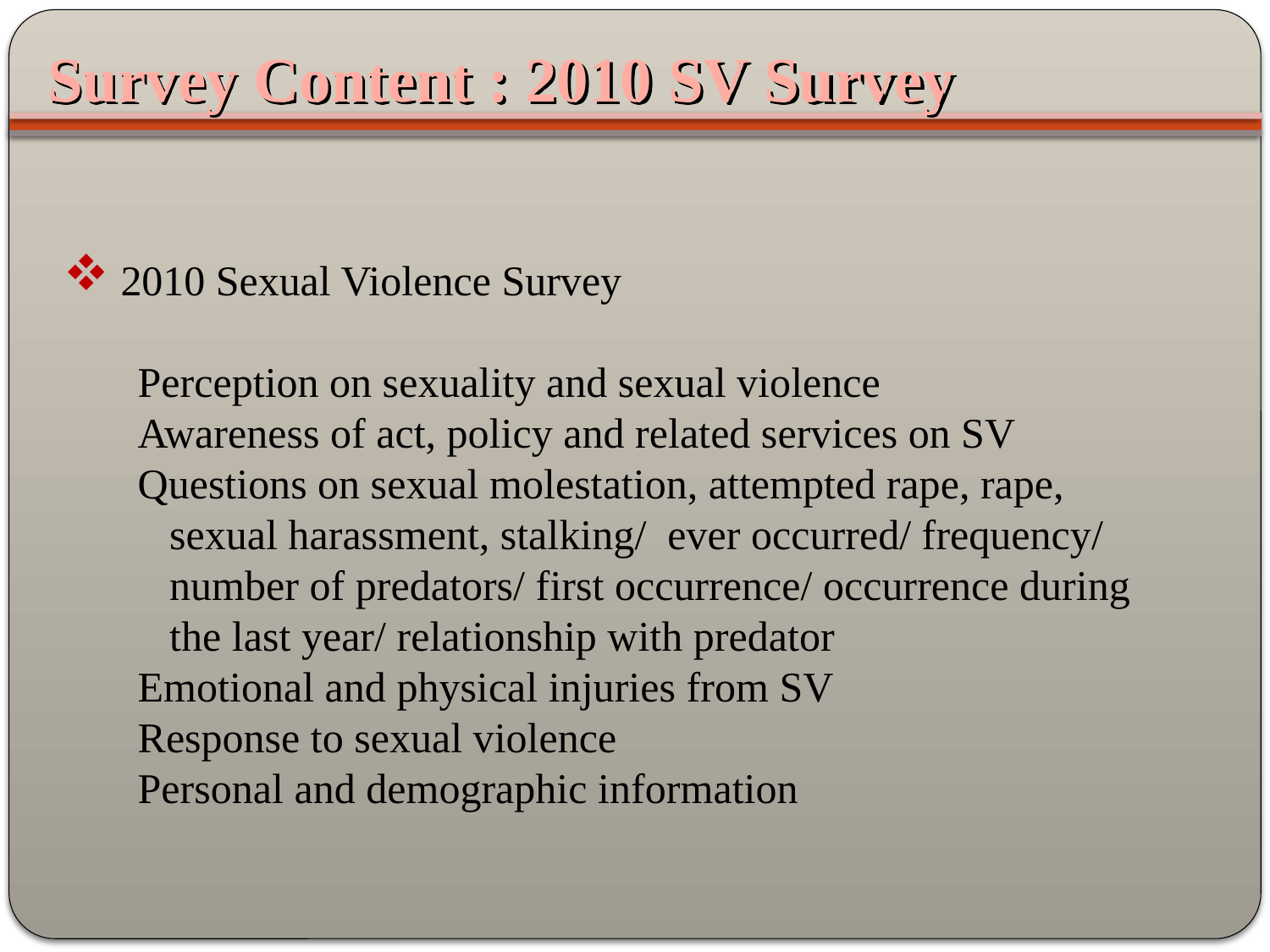

Survey Content : 2010 SV Survey

 2010 Sexual Violence Survey

       Perception on sexuality and sexual violence
       Awareness of act, policy and related services on SV
       Questions on sexual molestation, attempted rape, rape,
          sexual harassment, stalking/  ever occurred/ frequency/
          number of predators/ first occurrence/ occurrence during
          the last year/ relationship with predator
       Emotional and physical injuries from SV
       Response to sexual violence
       Personal and demographic information